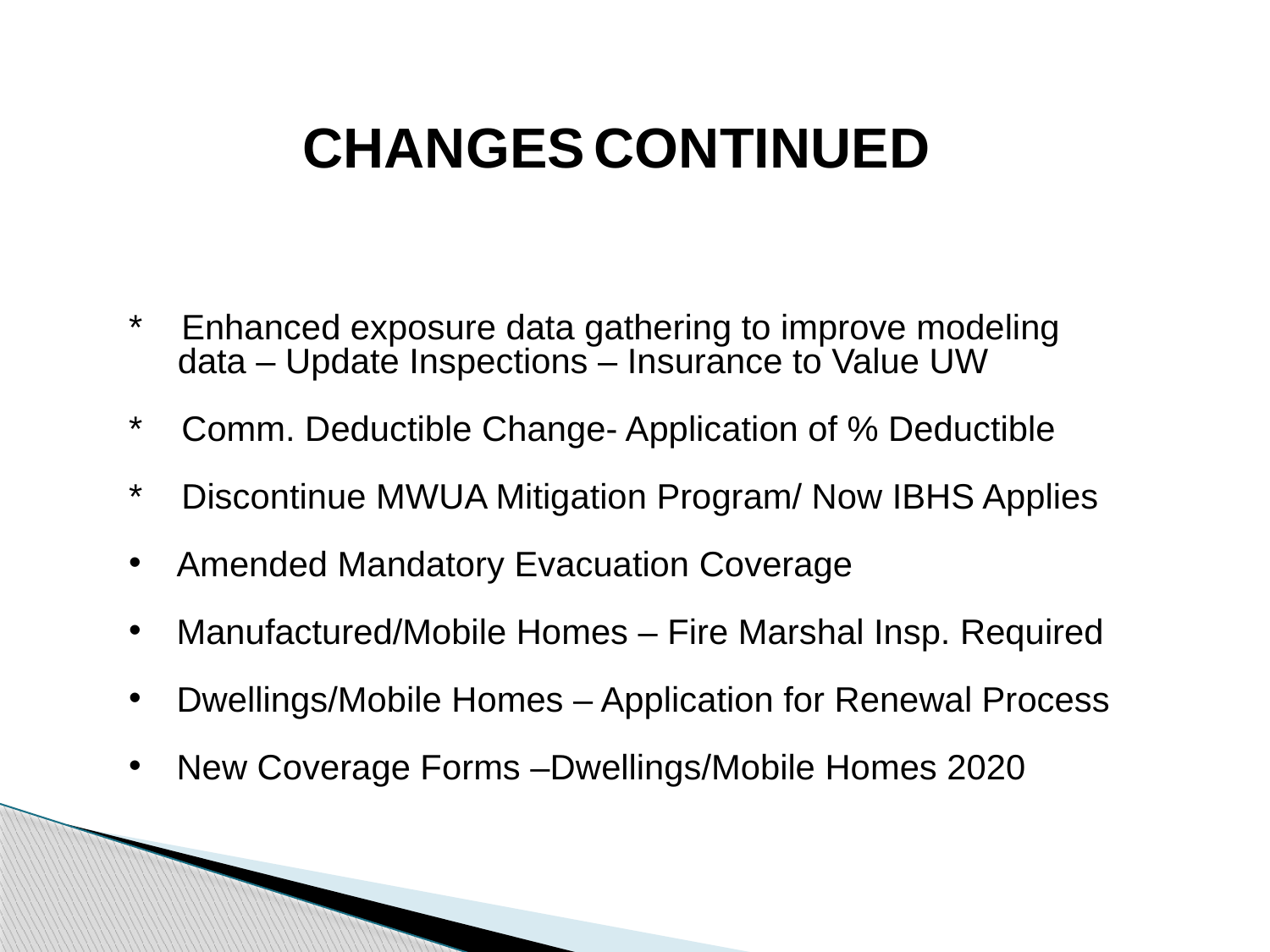

CHANGES CONTINUED

*    Enhanced exposure data gathering to improve modeling
     data – Update Inspections – Insurance to Value UW

*    Comm. Deductible Change- Application of % Deductible

*    Discontinue MWUA Mitigation Program/ Now IBHS Applies

Amended Mandatory Evacuation Coverage

Manufactured/Mobile Homes – Fire Marshal Insp. Required

Dwellings/Mobile Homes – Application for Renewal Process

New Coverage Forms –Dwellings/Mobile Homes 2020